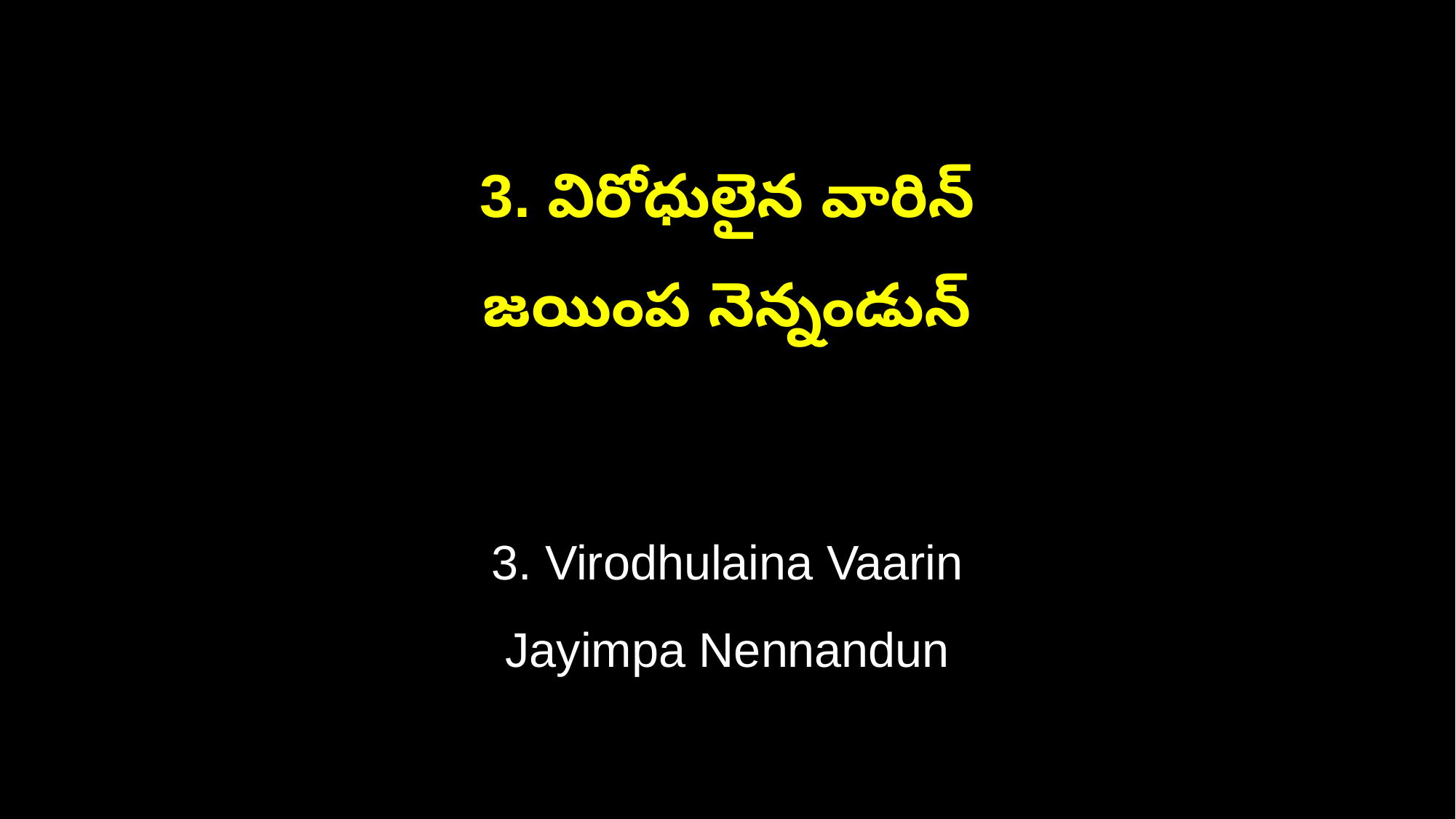

3. విరోధులైన వారిన్
జయింప నెన్నండున్
3. Virodhulaina Vaarin
Jayimpa Nennandun